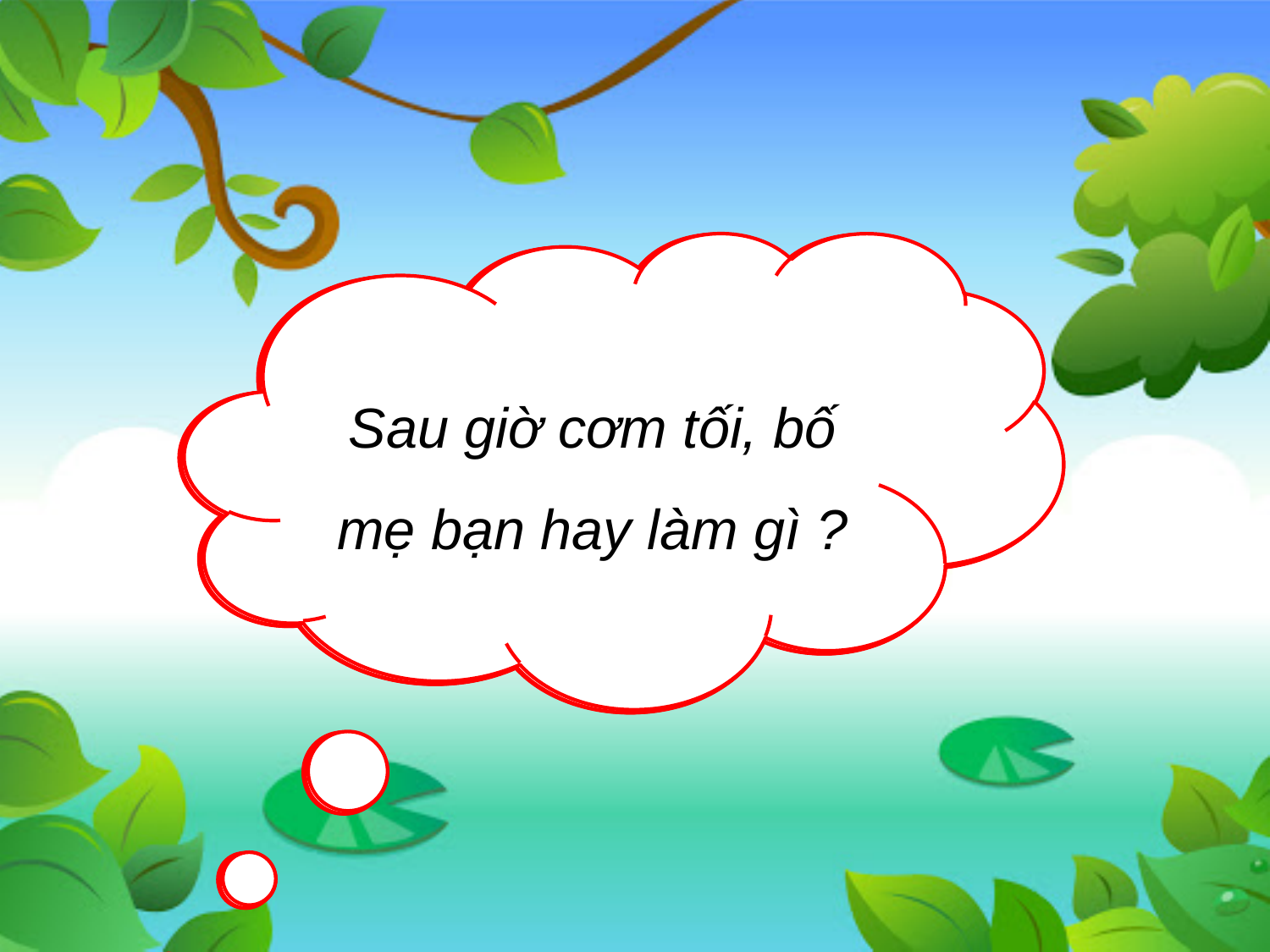

Sau giờ cơm tối, bố mẹ bạn hay làm gì ?
Bạn hãy viết ngày sinh nhật của bố, mẹ?
Mẹ bạn thích màu gì nhất ?
Bạn đã bao giờ nói con yêu mẹ chưa ?
Lần gần nhất bạn nói xin lỗi bố mẹ là khi nào ?
Bạn có bao nhiêu đôi giày?
Túi rác gia đình bạn đang dùng có màu gì?